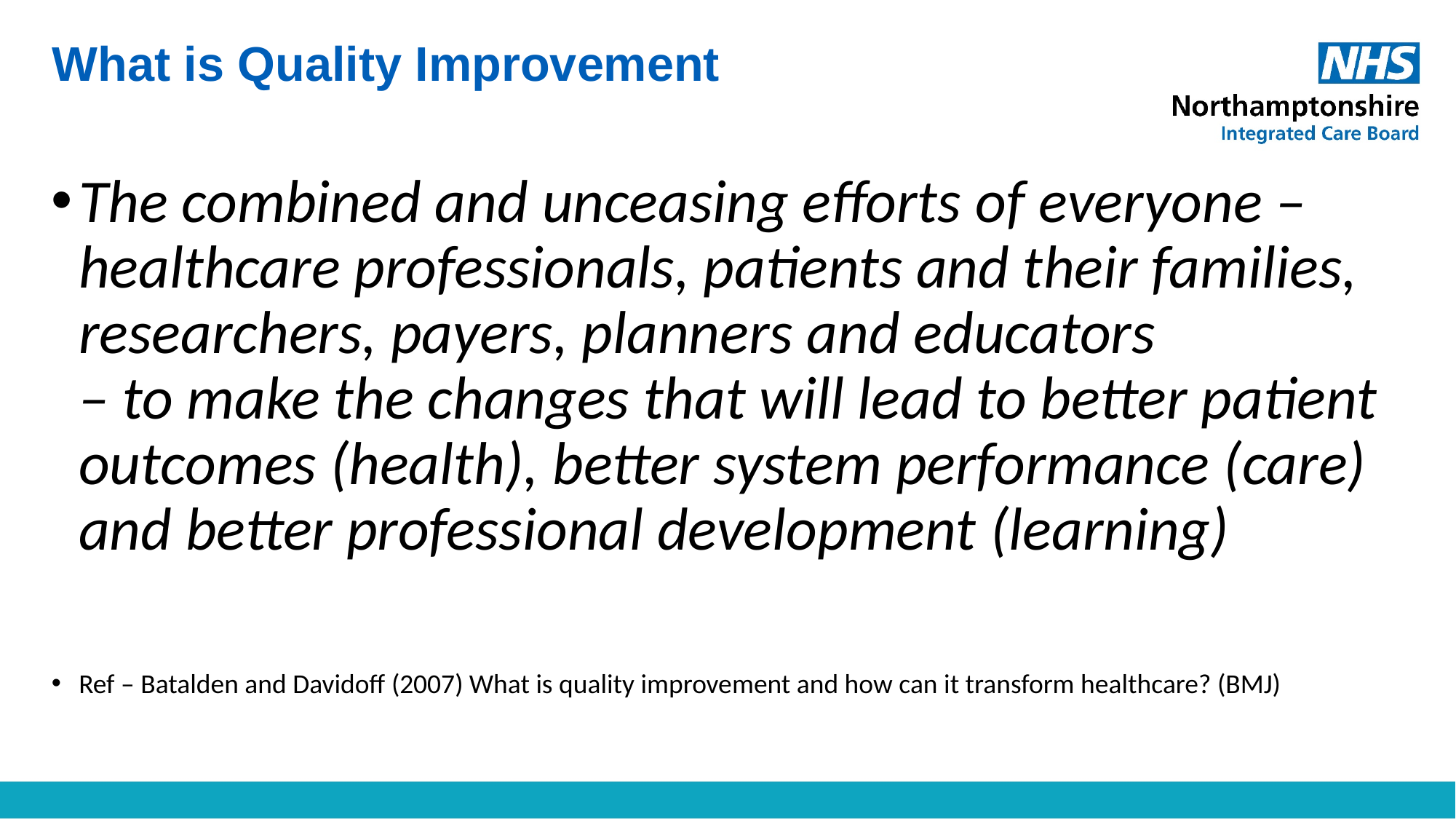

# What is Quality Improvement
The combined and unceasing efforts of everyone – healthcare professionals, patients and their families, researchers, payers, planners and educators – to make the changes that will lead to better patient outcomes (health), better system performance (care) and better professional development (learning)

Ref – Batalden and Davidoff (2007) What is quality improvement and how can it transform healthcare? (BMJ)